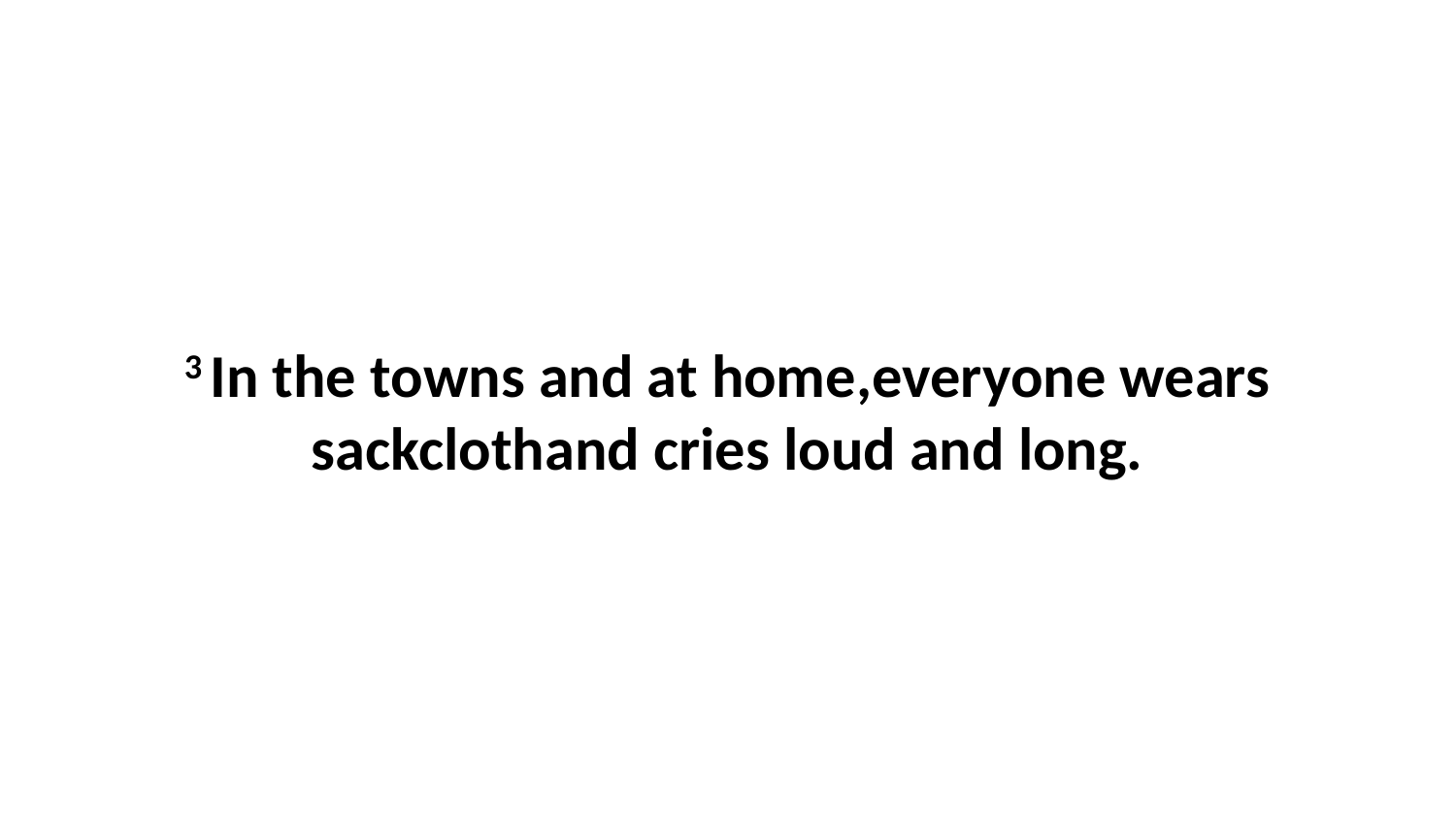

3 In the towns and at home,everyone wears sackclothand cries loud and long.